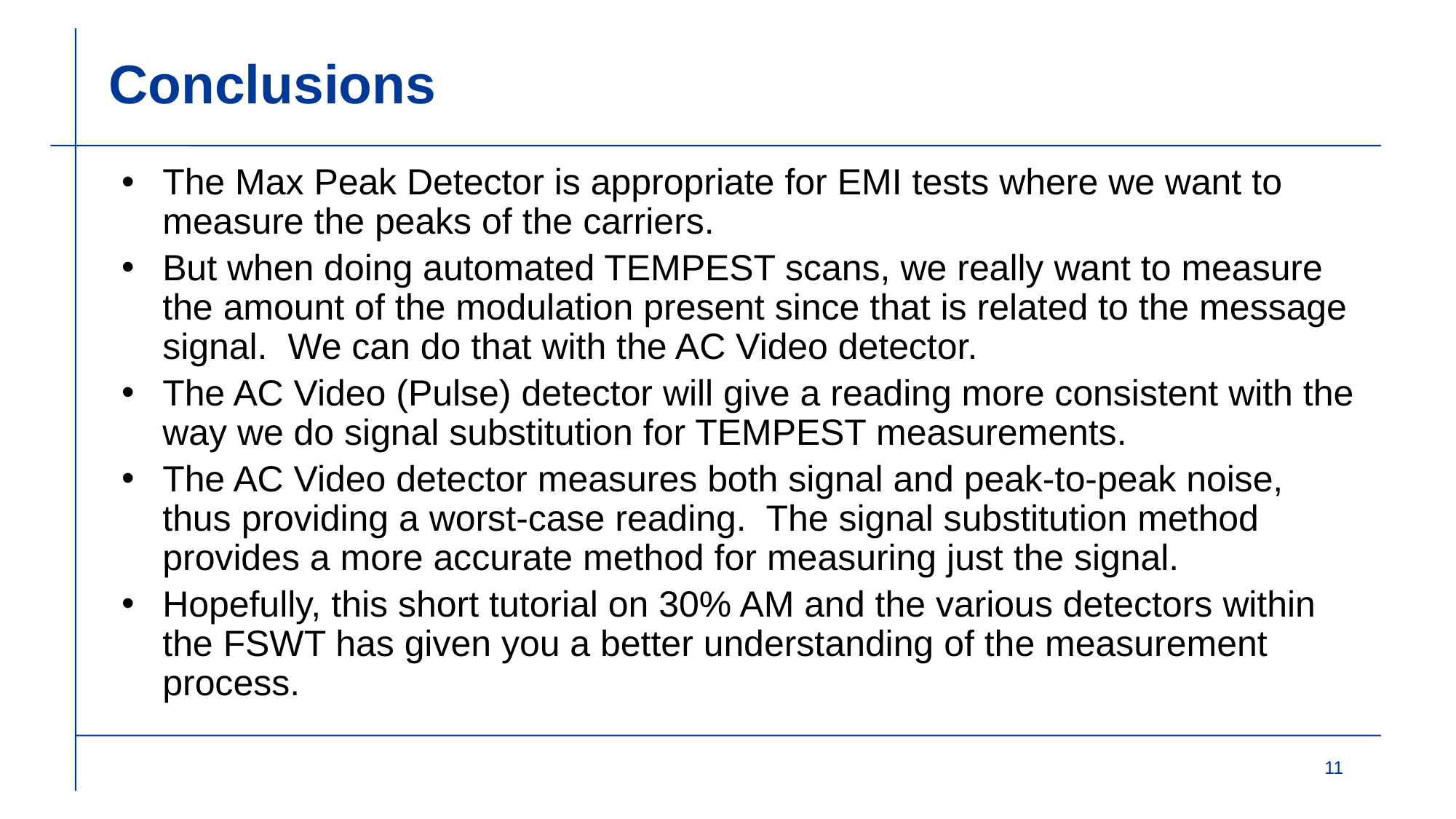

# Conclusions
The Max Peak Detector is appropriate for EMI tests where we want to measure the peaks of the carriers.
But when doing automated TEMPEST scans, we really want to measure the amount of the modulation present since that is related to the message signal.  We can do that with the AC Video detector.
The AC Video (Pulse) detector will give a reading more consistent with the way we do signal substitution for TEMPEST measurements.
The AC Video detector measures both signal and peak-to-peak noise, thus providing a worst-case reading.  The signal substitution method provides a more accurate method for measuring just the signal.
Hopefully, this short tutorial on 30% AM and the various detectors within the FSWT has given you a better understanding of the measurement process.